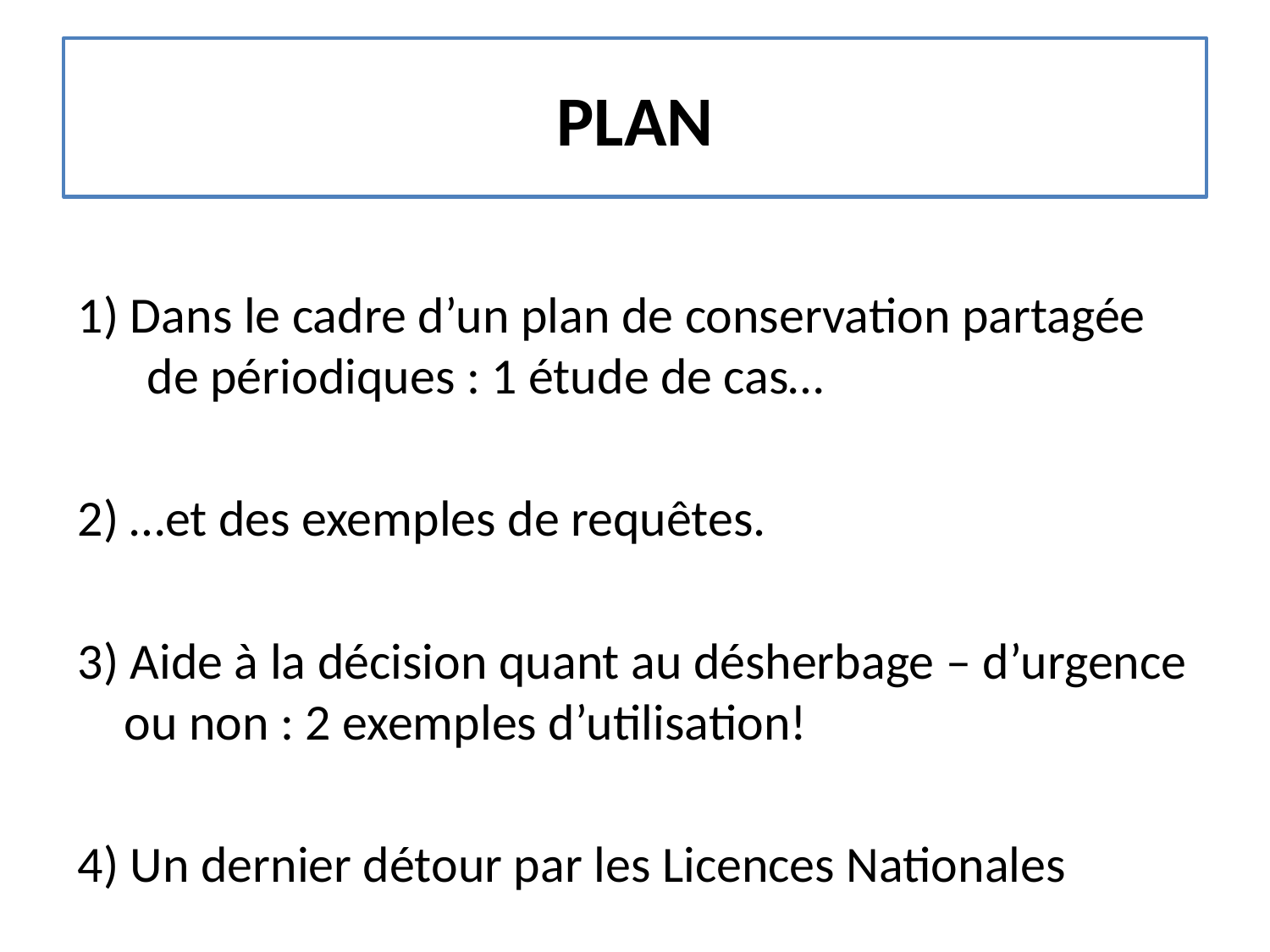

# plan
1) Dans le cadre d’un plan de conservation partagée de périodiques : 1 étude de cas…

2) …et des exemples de requêtes.

3) Aide à la décision quant au désherbage – d’urgence ou non : 2 exemples d’utilisation!

4) Un dernier détour par les Licences Nationales